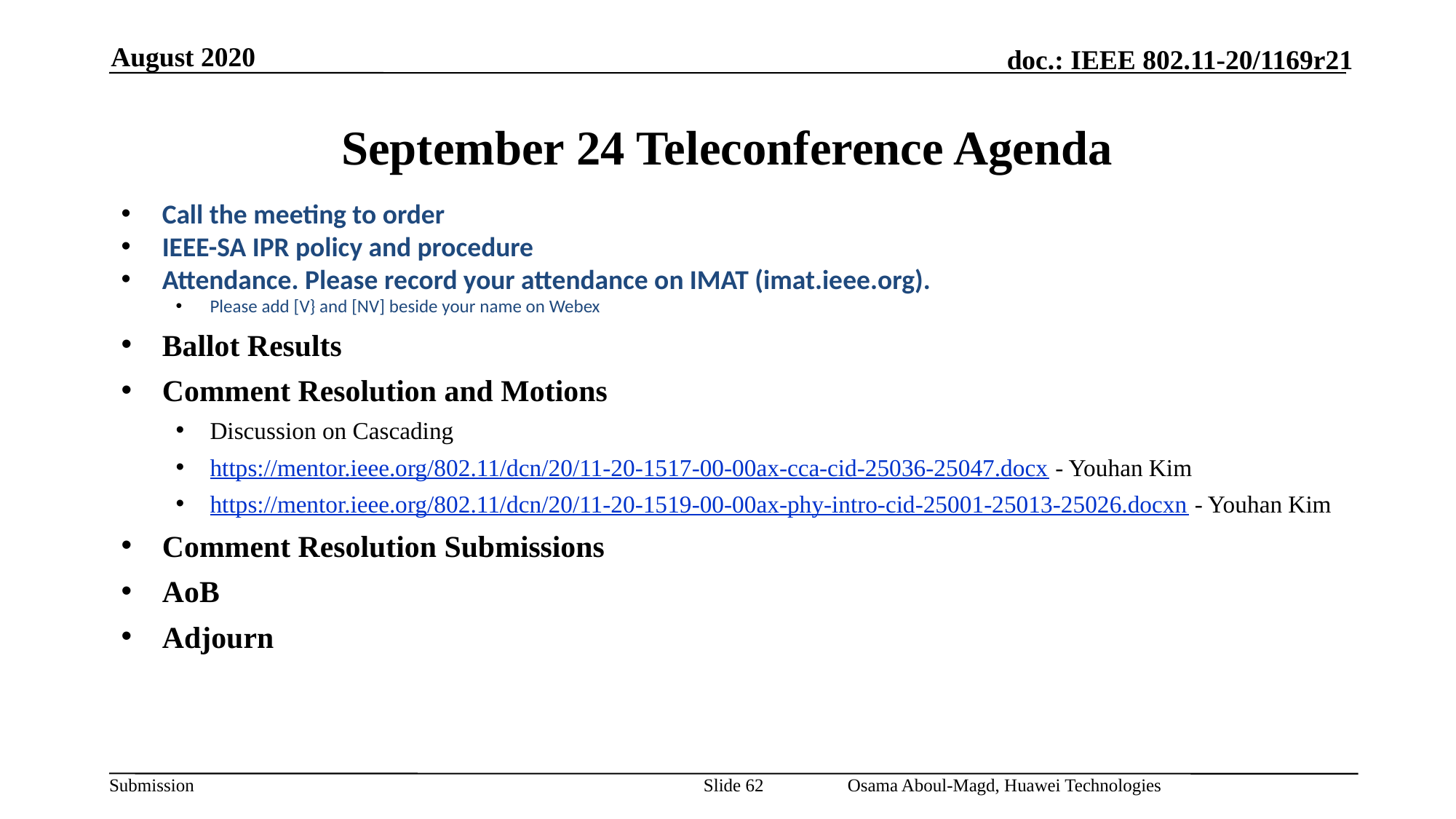

August 2020
# September 24 Teleconference Agenda
Call the meeting to order
IEEE-SA IPR policy and procedure
Attendance. Please record your attendance on IMAT (imat.ieee.org).
Please add [V} and [NV] beside your name on Webex
Ballot Results
Comment Resolution and Motions
Discussion on Cascading
https://mentor.ieee.org/802.11/dcn/20/11-20-1517-00-00ax-cca-cid-25036-25047.docx - Youhan Kim
https://mentor.ieee.org/802.11/dcn/20/11-20-1519-00-00ax-phy-intro-cid-25001-25013-25026.docxn - Youhan Kim
Comment Resolution Submissions
AoB
Adjourn
Slide 62
Osama Aboul-Magd, Huawei Technologies